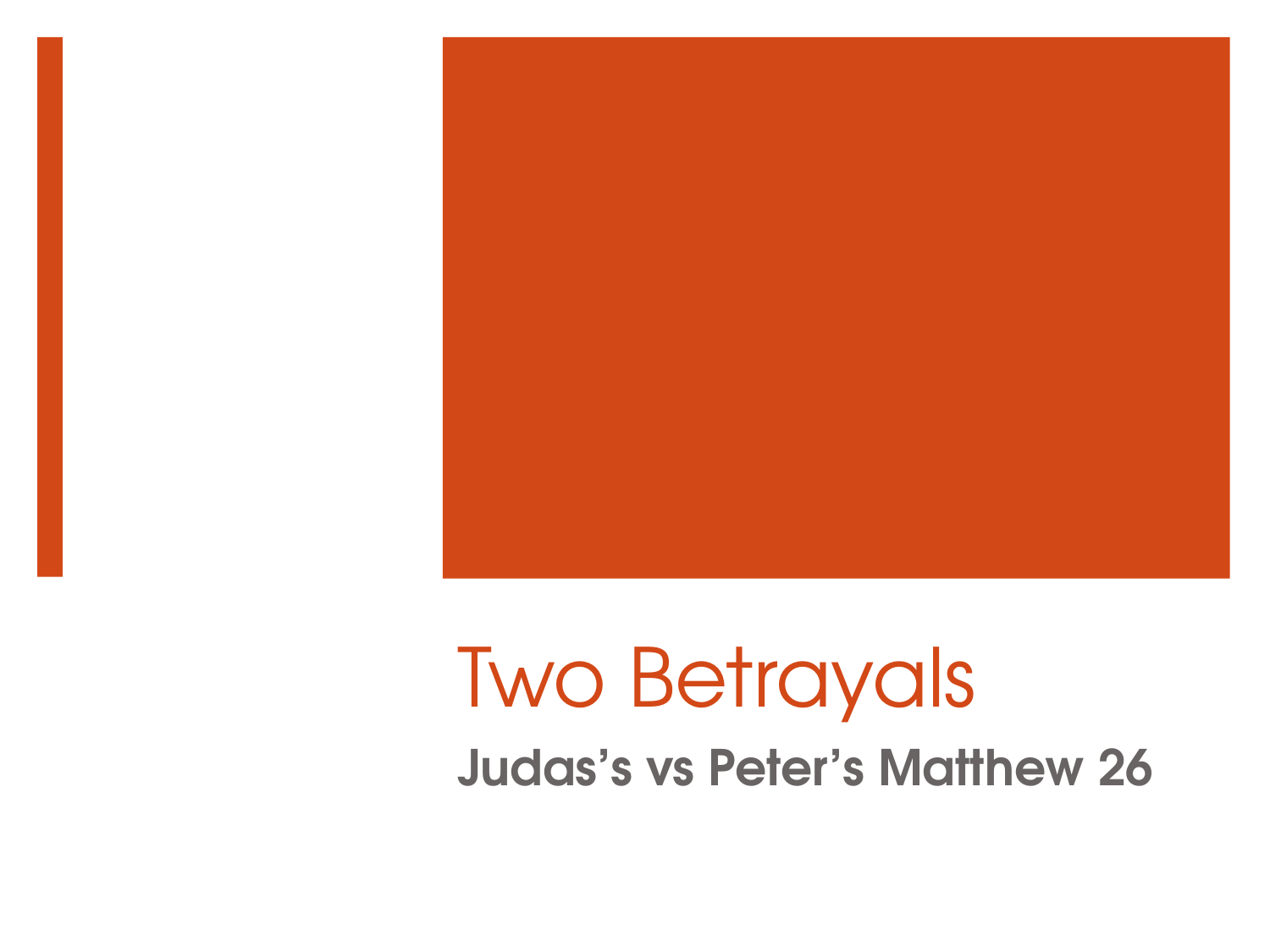

# Two Betrayals
Judas’s vs Peter’s Matthew 26